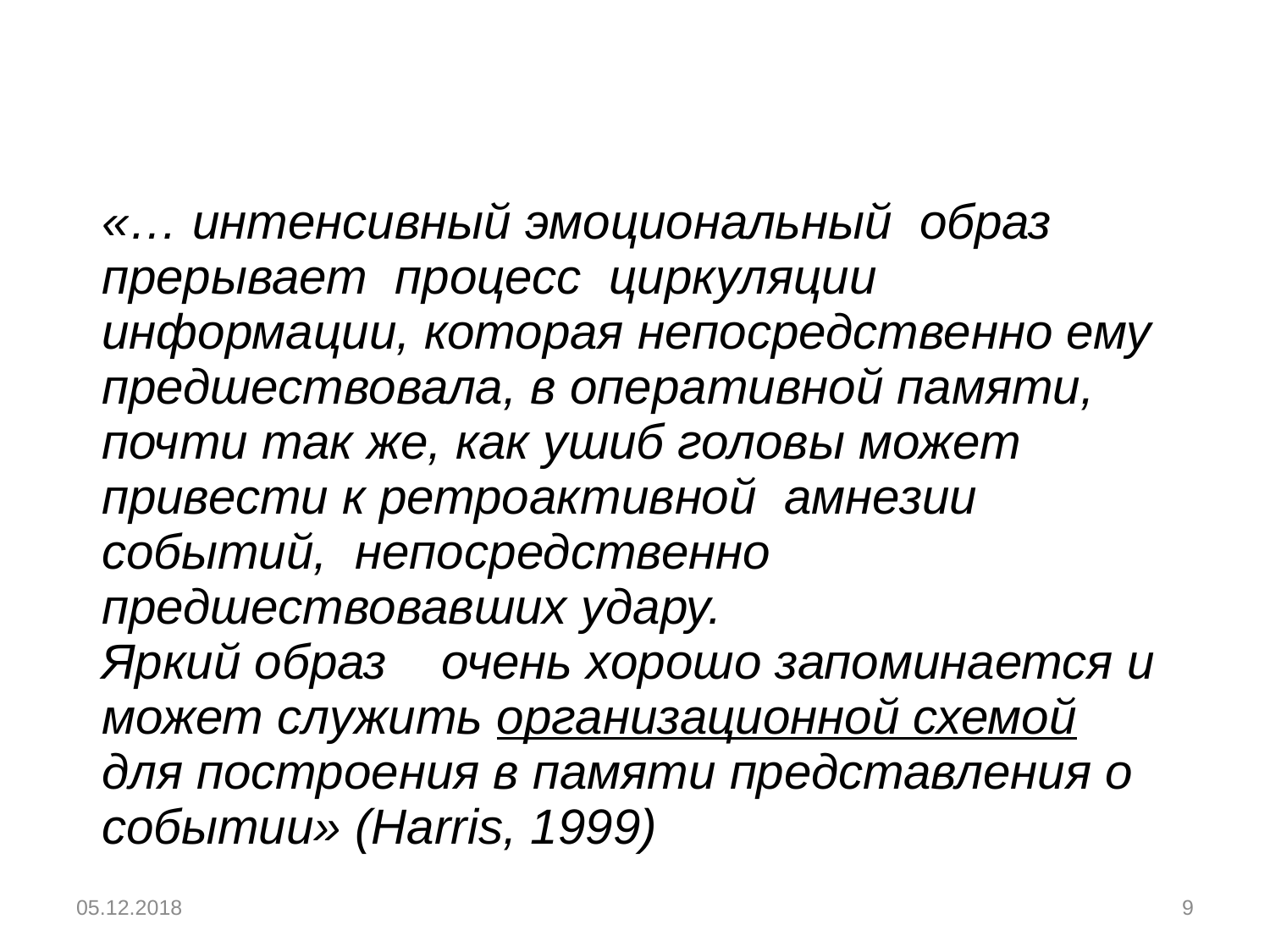

«… интенсивный эмоциональный  образ  прерывает  процесс  циркуляции  информации, которая непосредственно ему предшествовала, в оперативной памяти, почти так же, как ушиб головы может привести к ретроактивной  амнезии  событий,  непосредственно  предшествовавших удару.
Яркий образ    очень хорошо запоминается и может служить организационной схемой для построения в памяти представления о событии» (Harris, 1999)
05.12.2018
9